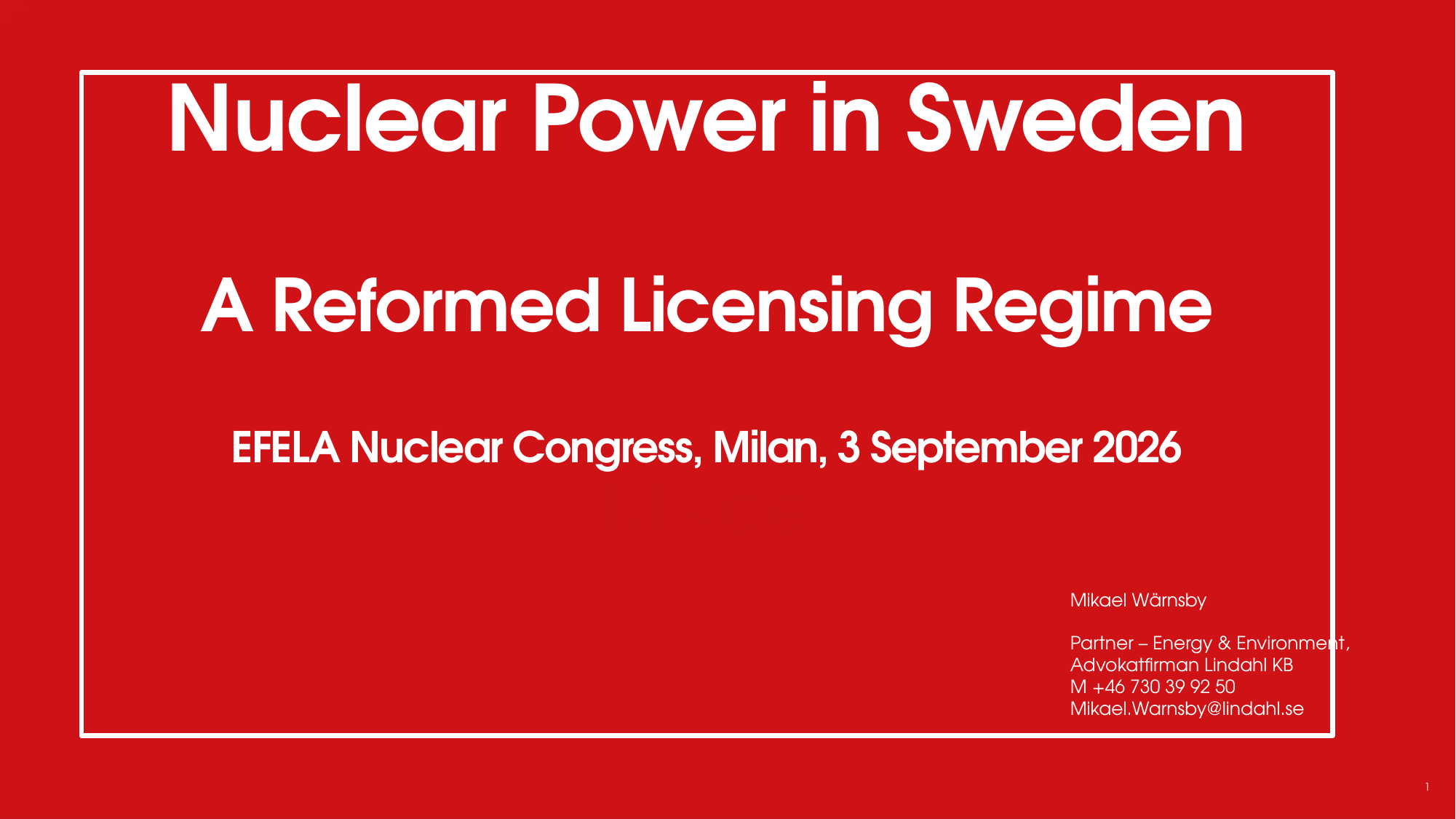

# Nuclear Power in Sweden A Reformed Licensing Regime EFELA Nuclear Congress, Milan, 3 September 2026 Mikae

Mikael Wärnsby

Partner – Energy & Environment, Advokatfirman Lindahl KB
M +46 730 39 92 50
Mikael.Warnsby@lindahl.se

1